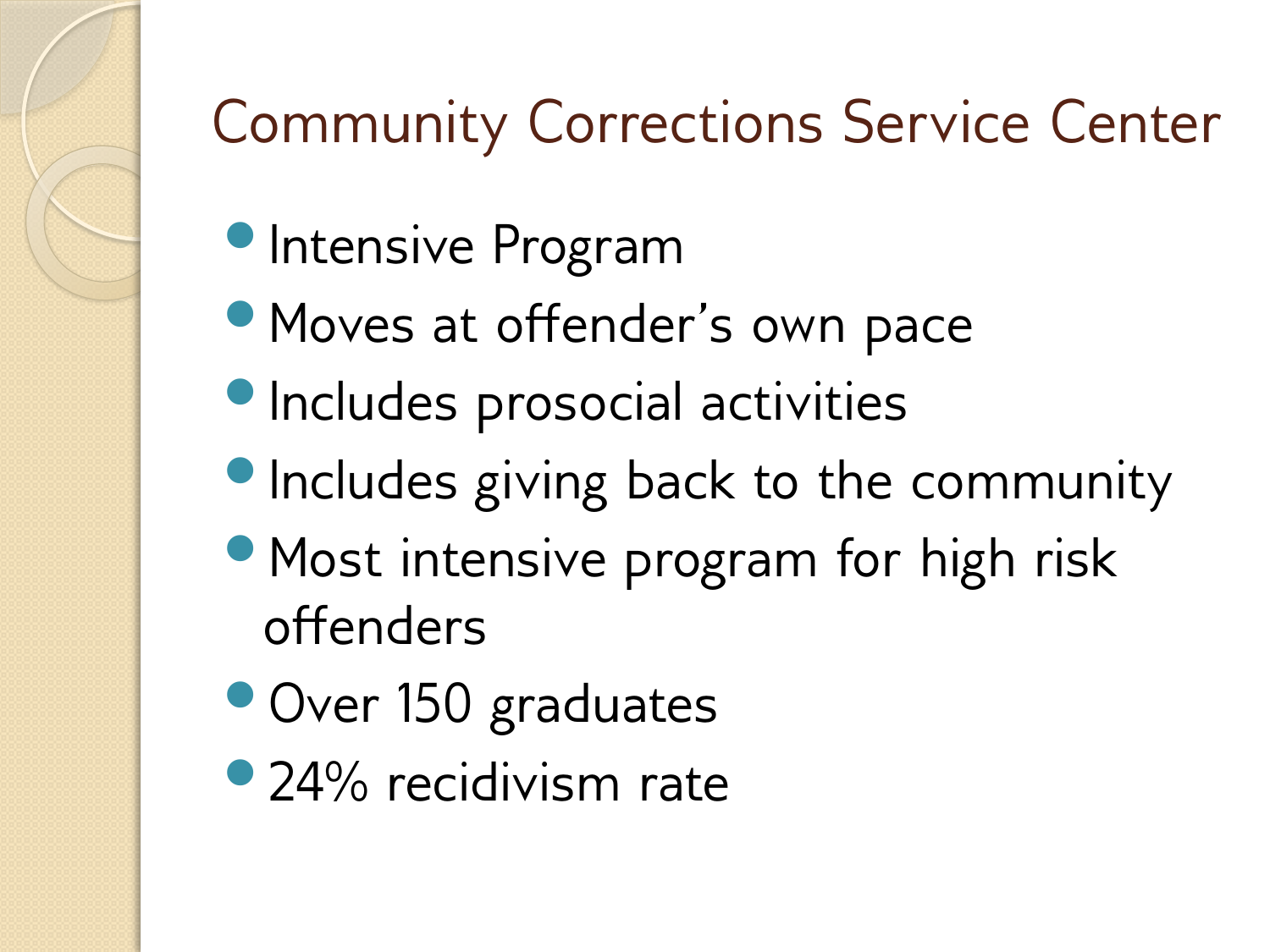

# Community Corrections Service Center
Intensive Program
Moves at offender’s own pace
Includes prosocial activities
Includes giving back to the community
Most intensive program for high risk offenders
Over 150 graduates
24% recidivism rate